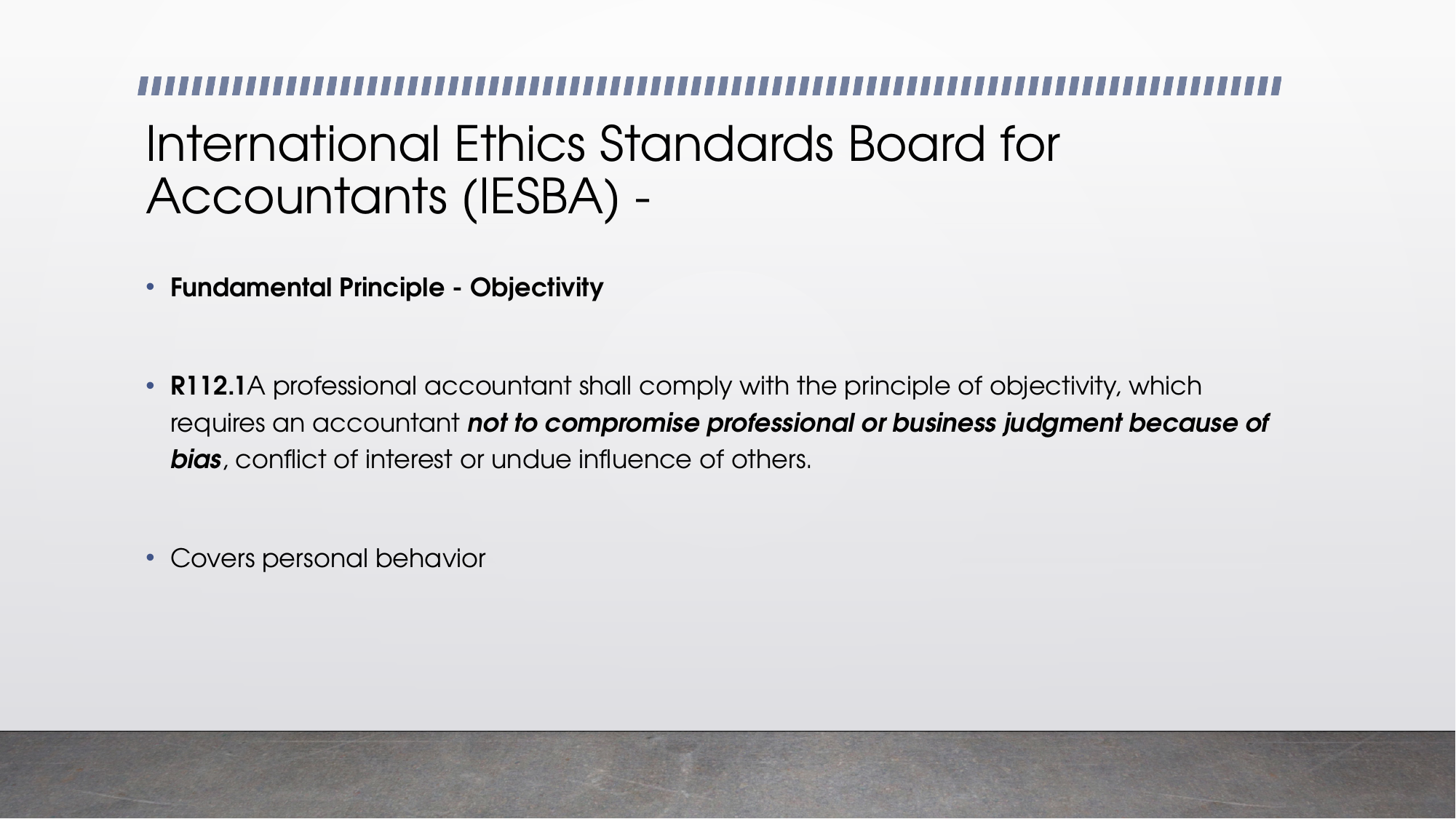

# International Ethics Standards Board for Accountants (IESBA) -
Fundamental Principle - Objectivity

R112.1A professional accountant shall comply with the principle of objectivity, which requires an accountant not to compromise professional or business judgment because of bias, conflict of interest or undue influence of others.

Covers personal behavior